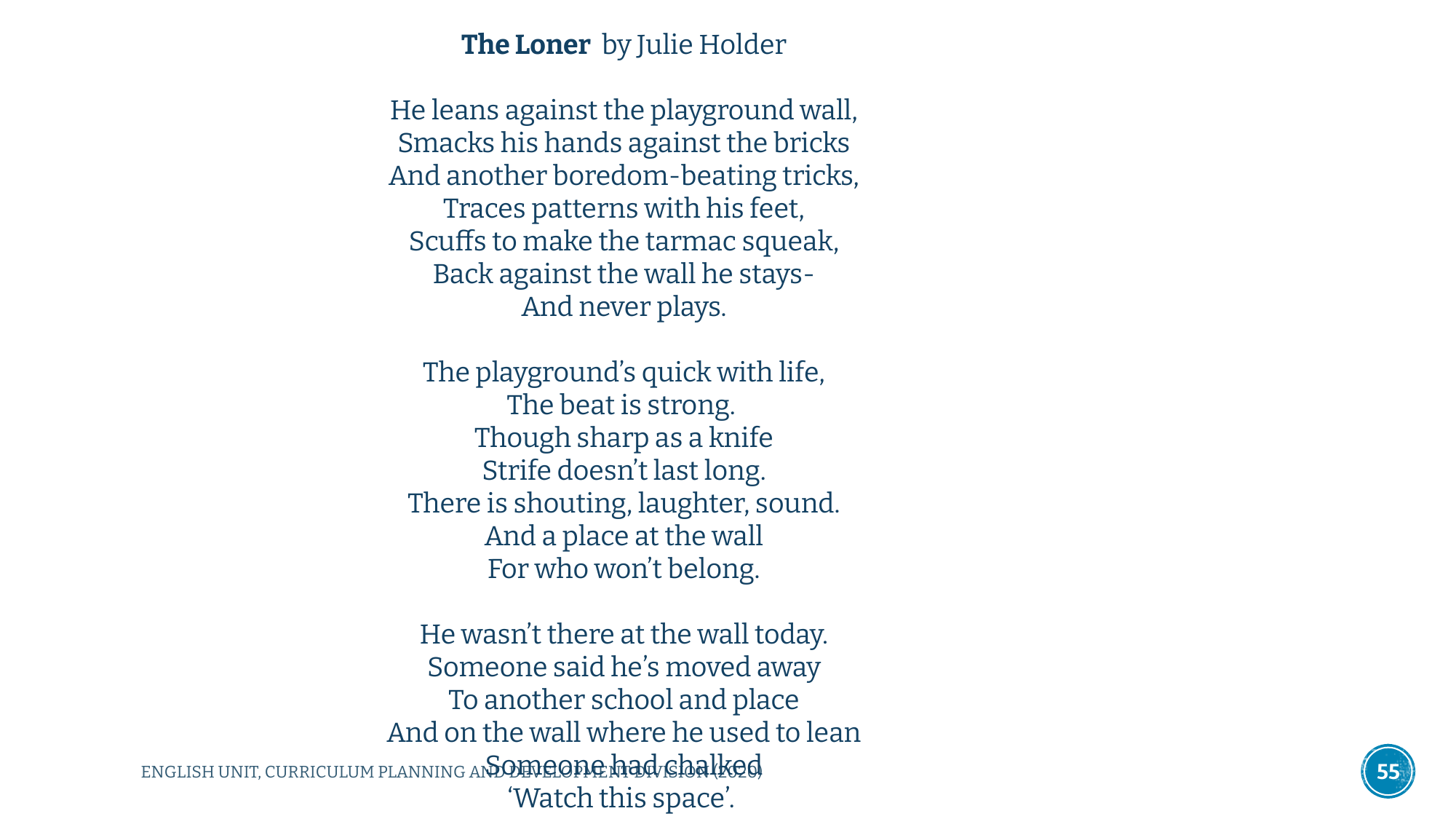

The Loner  by Julie Holder

He leans against the playground wall,
Smacks his hands against the bricks
And another boredom-beating tricks,
Traces patterns with his feet,
Scuffs to make the tarmac squeak,
Back against the wall he stays-
And never plays.

The playground’s quick with life,
The beat is strong.
Though sharp as a knife
Strife doesn’t last long.
There is shouting, laughter, sound.
And a place at the wall
For who won’t belong.

He wasn’t there at the wall today.
Someone said he’s moved away
To another school and place
And on the wall where he used to lean
Someone had chalked
‘Watch this space’.

ENGLISH UNIT, CURRICULUM PLANNING AND DEVELOPMENT DIVISION (2020)
55